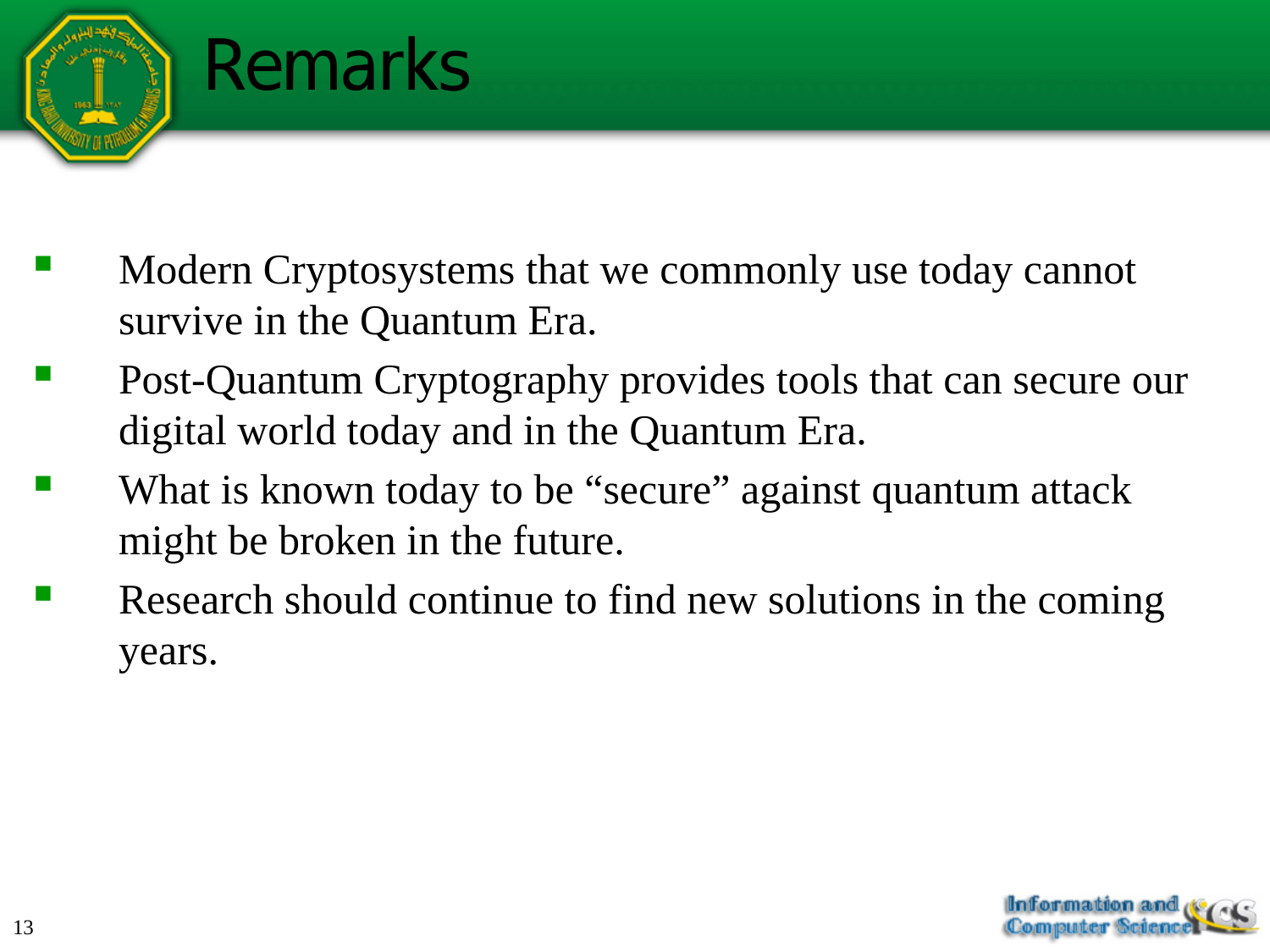

# Remarks

Modern Cryptosystems that we commonly use today cannot survive in the Quantum Era.
Post-Quantum Cryptography provides tools that can secure our digital world today and in the Quantum Era.
What is known today to be “secure” against quantum attack might be broken in the future.
Research should continue to find new solutions in the coming years.

13